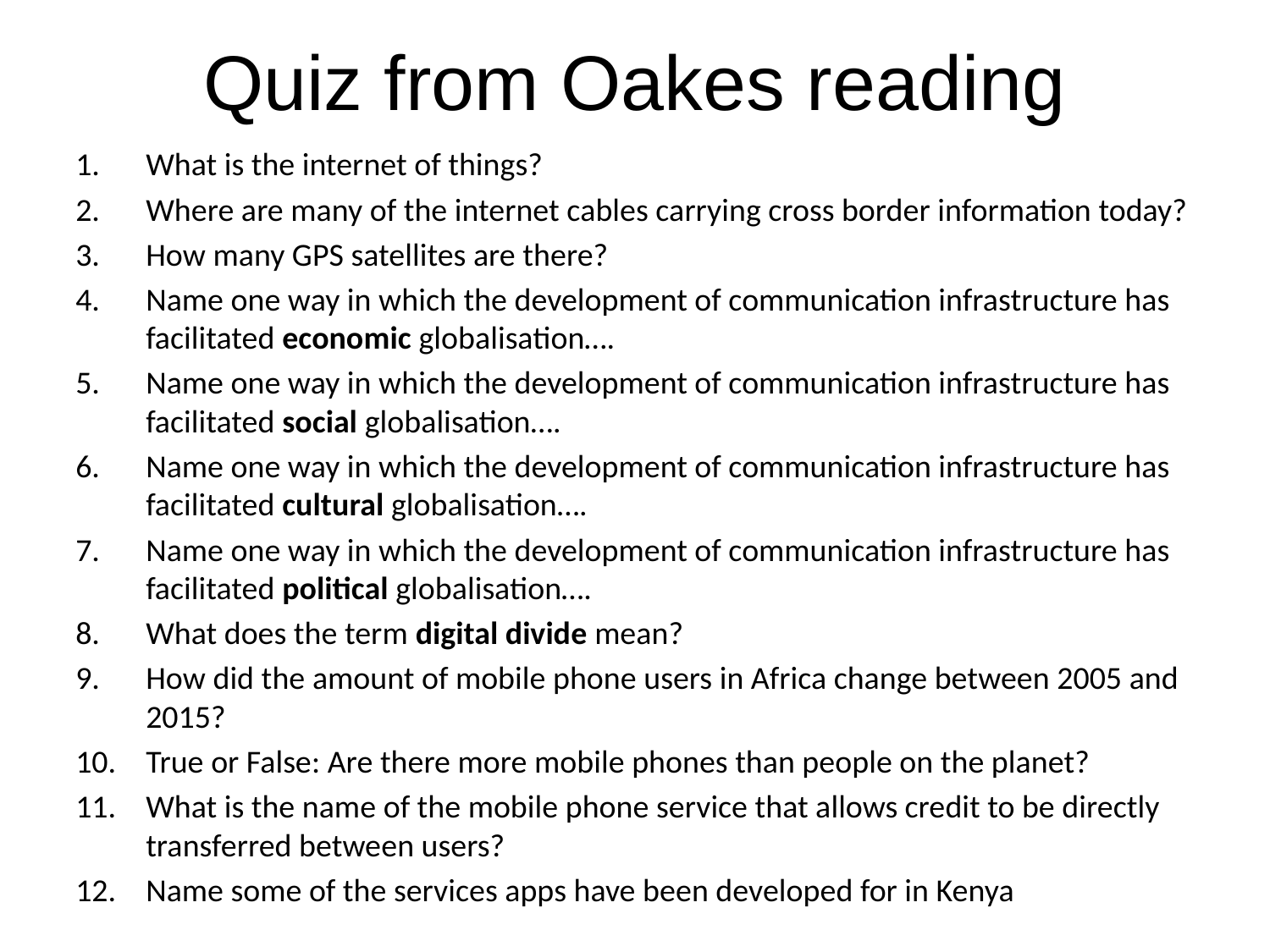

# Quiz from Oakes reading
What is the internet of things?
Where are many of the internet cables carrying cross border information today?
How many GPS satellites are there?
Name one way in which the development of communication infrastructure has facilitated economic globalisation….
Name one way in which the development of communication infrastructure has facilitated social globalisation….
Name one way in which the development of communication infrastructure has facilitated cultural globalisation….
Name one way in which the development of communication infrastructure has facilitated political globalisation….
What does the term digital divide mean?
How did the amount of mobile phone users in Africa change between 2005 and 2015?
True or False: Are there more mobile phones than people on the planet?
What is the name of the mobile phone service that allows credit to be directly transferred between users?
Name some of the services apps have been developed for in Kenya